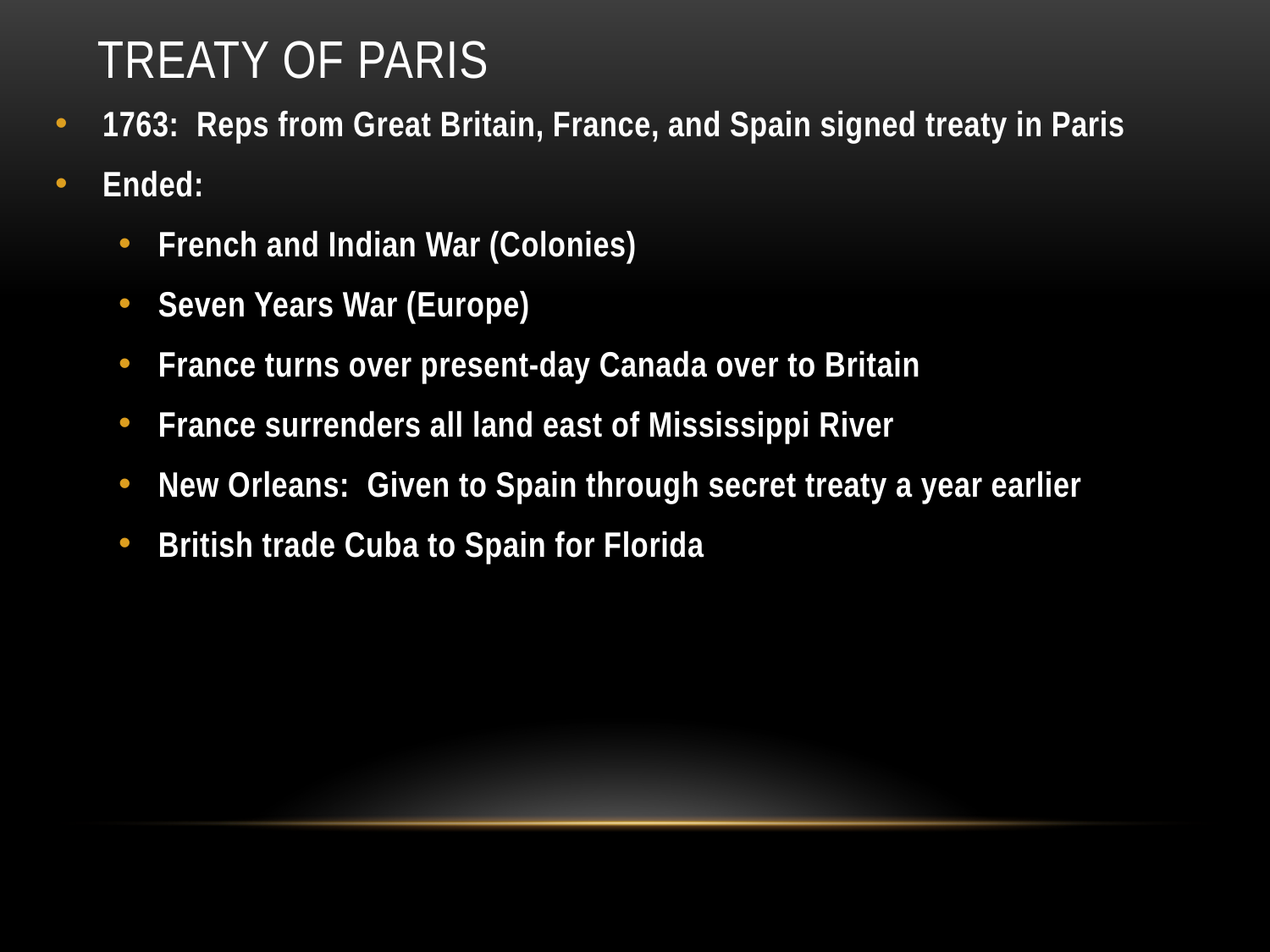

# Treaty of Paris
1763:  Reps from Great Britain, France, and Spain signed treaty in Paris
Ended:
French and Indian War (Colonies)
Seven Years War (Europe)
France turns over present-day Canada over to Britain
France surrenders all land east of Mississippi River
New Orleans:  Given to Spain through secret treaty a year earlier
British trade Cuba to Spain for Florida